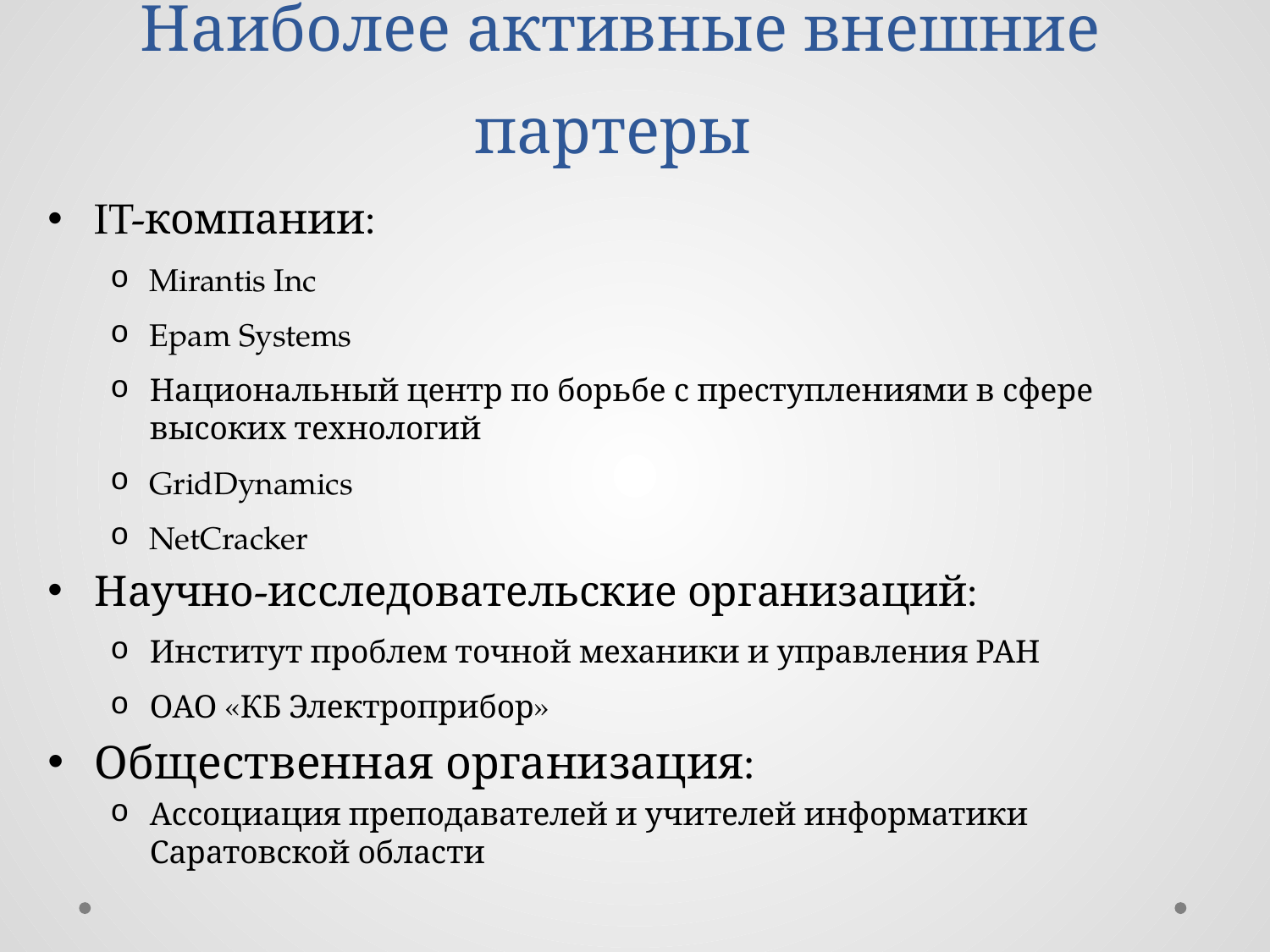

# Наиболее активные внешние партеры
IT-компании:
Mirantis Inc
Epam Systems
Национальный центр по борьбе с преступлениями в сфере высоких технологий
GridDynamics
NetCracker
Научно-исследовательские организаций:
Институт проблем точной механики и управления РАН
ОАО «КБ Электроприбор»
Общественная организация:
Ассоциация преподавателей и учителей информатики Саратовской области